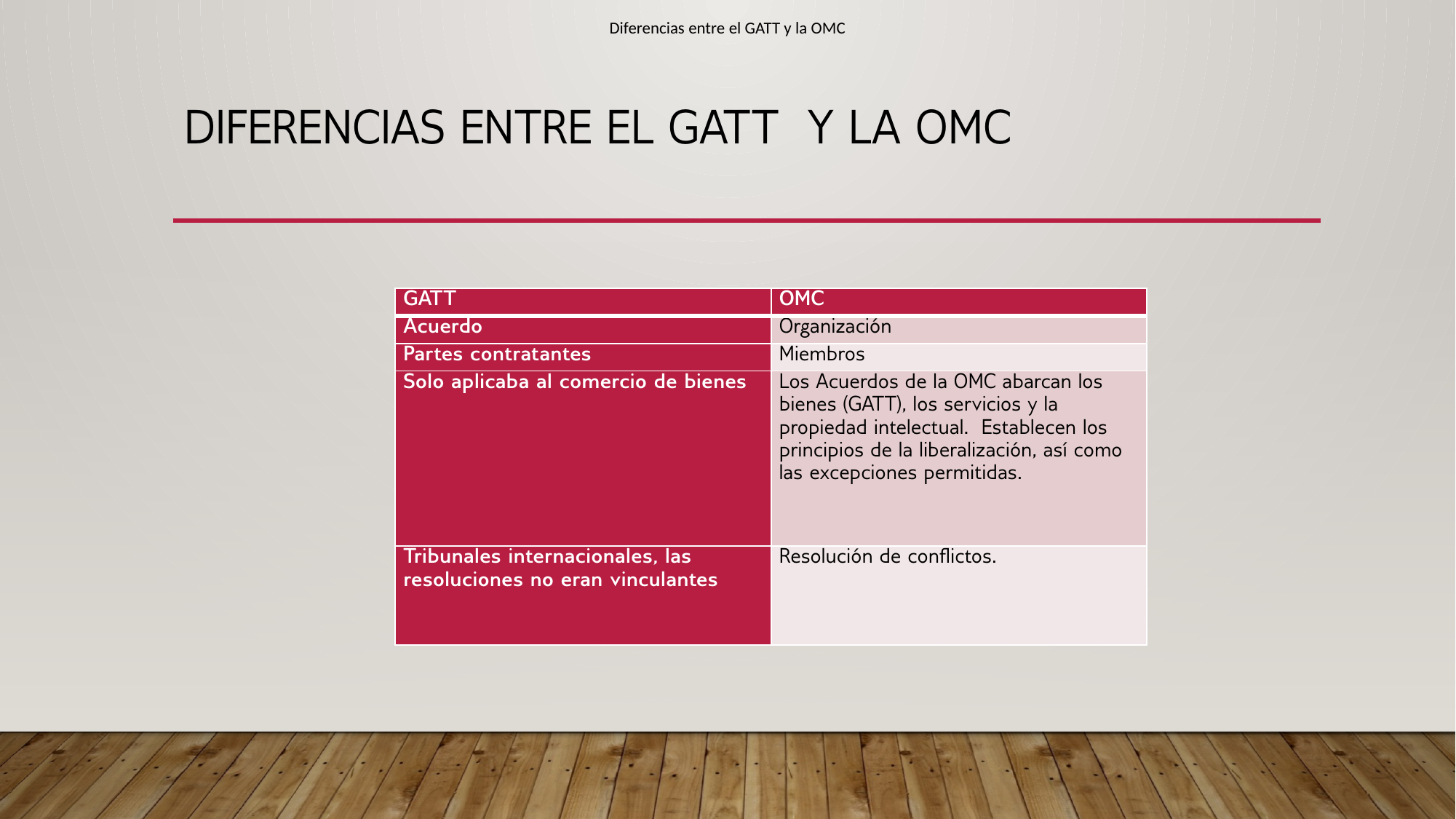

Diferencias entre el GATT y la OMC
# Diferencias entre el GATT  y la OMC
| GATT | OMC |
| --- | --- |
| Acuerdo | Organización |
| Partes contratantes | Miembros |
| Solo aplicaba al comercio de bienes | Los Acuerdos de la OMC abarcan los bienes (GATT), los servicios y la propiedad intelectual. Establecen los principios de la liberalización, así como las excepciones permitidas. |
| Tribunales internacionales, las resoluciones no eran vinculantes | Resolución de conflictos. |